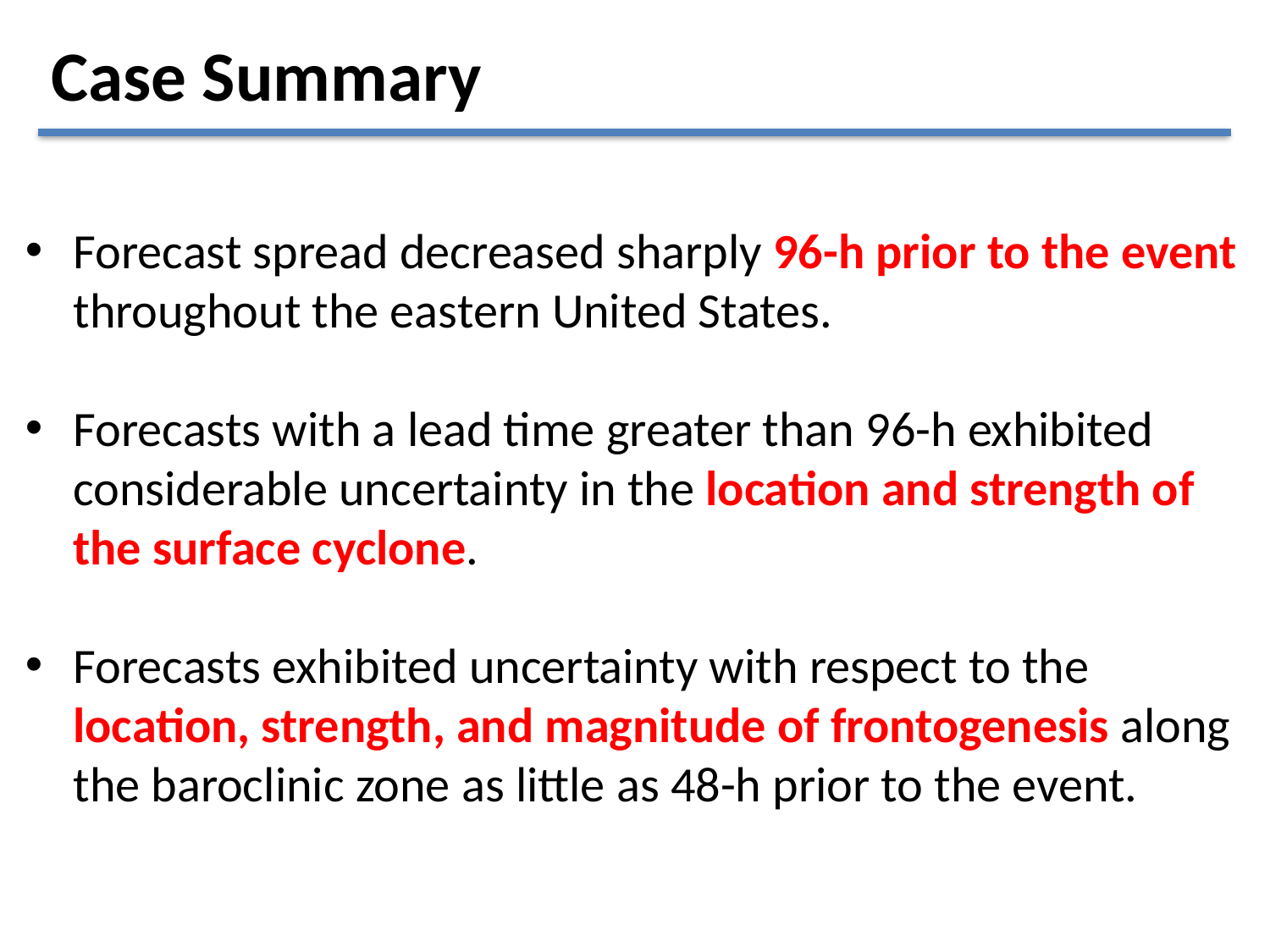

Case Summary
Forecast spread decreased sharply 96-h prior to the event throughout the eastern United States.

Forecasts with a lead time greater than 96-h exhibited considerable uncertainty in the location and strength of the surface cyclone.

Forecasts exhibited uncertainty with respect to the location, strength, and magnitude of frontogenesis along the baroclinic zone as little as 48-h prior to the event.